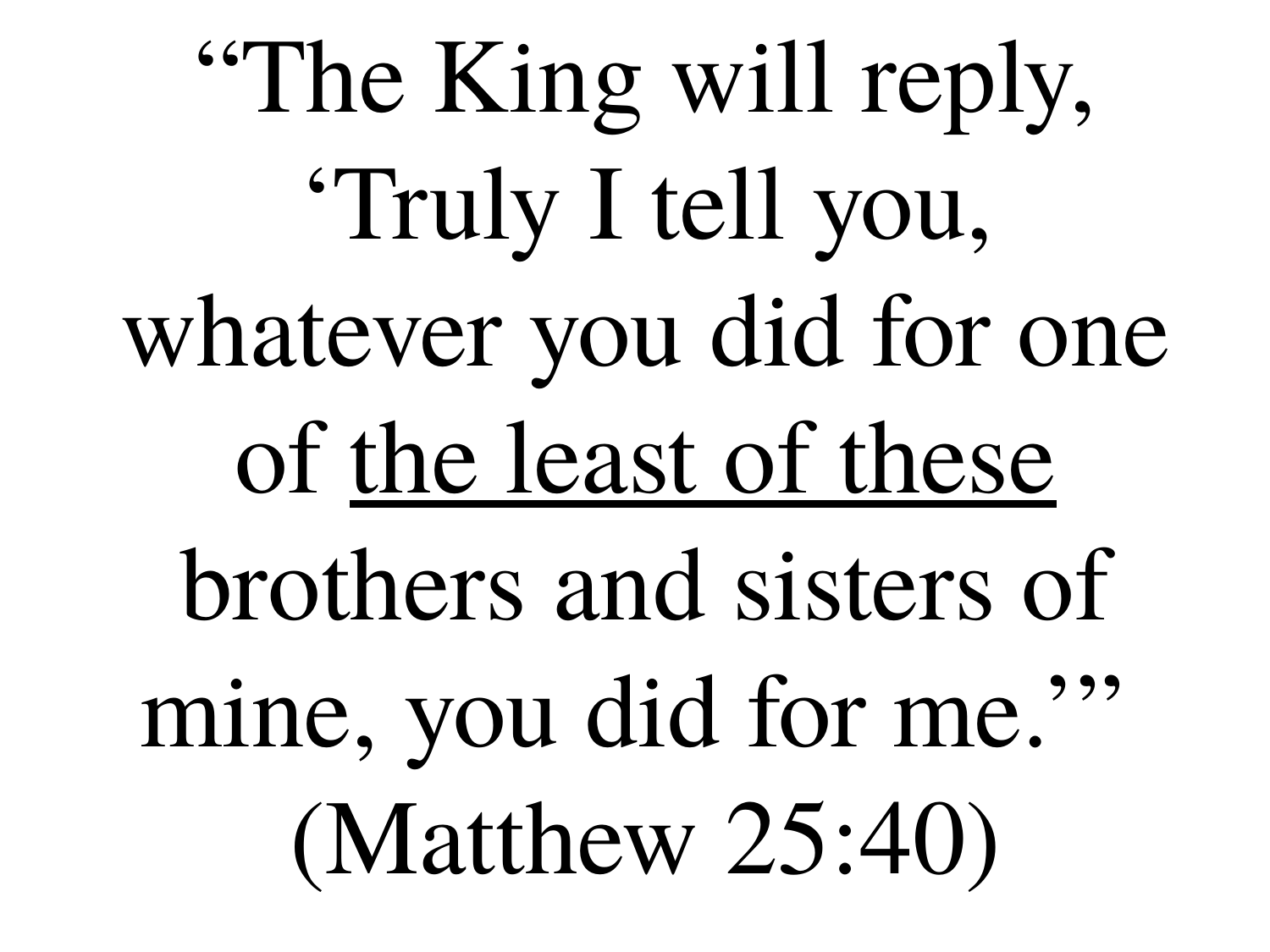

# “The King will reply, ‘Truly I tell you, whatever you did for one of the least of these brothers and sisters of mine, you did for me.’” (Matthew 25:40)